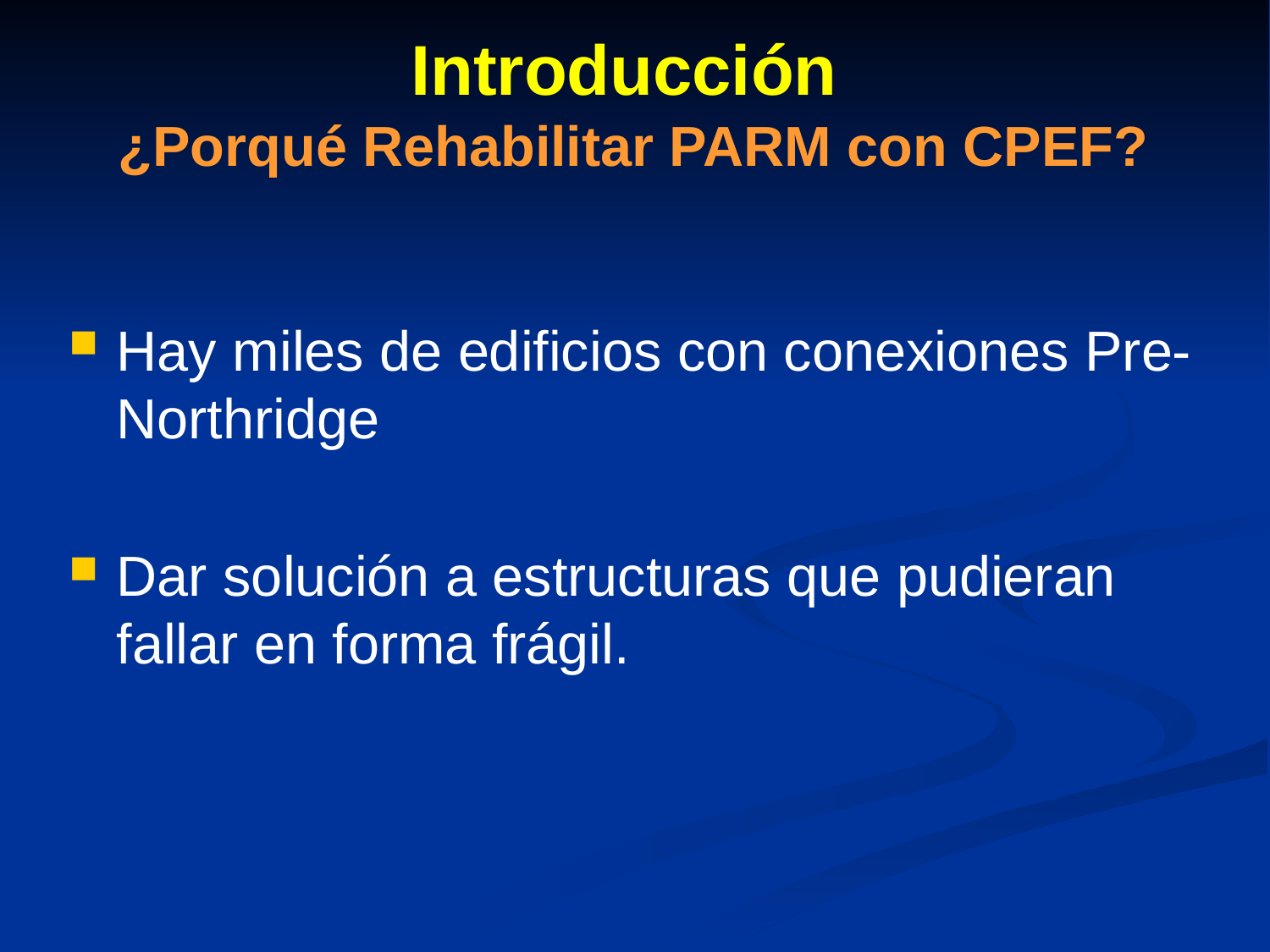

# Introducción ¿Porqué Rehabilitar PARM con CPEF?

Hay miles de edificios con conexiones Pre-Northridge

Dar solución a estructuras que pudieran fallar en forma frágil.